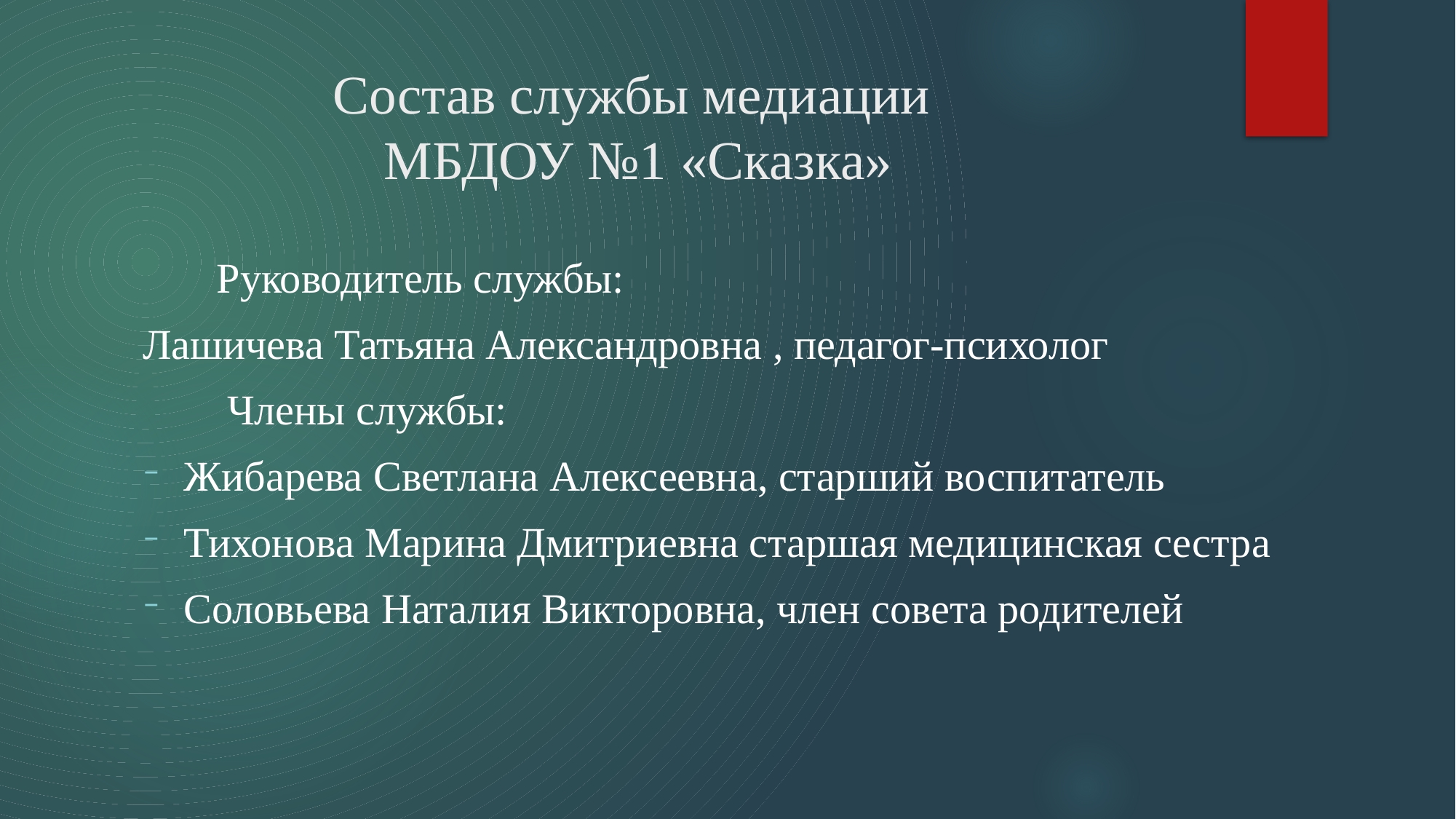

# Состав службы медиации МБДОУ №1 «Сказка»
Руководитель службы:
Лашичева Татьяна Александровна , педагог-психолог
        Члены службы:
Жибарева Светлана Алексеевна, старший воспитатель
Тихонова Марина Дмитриевна старшая медицинская сестра
Соловьева Наталия Викторовна, член совета родителей